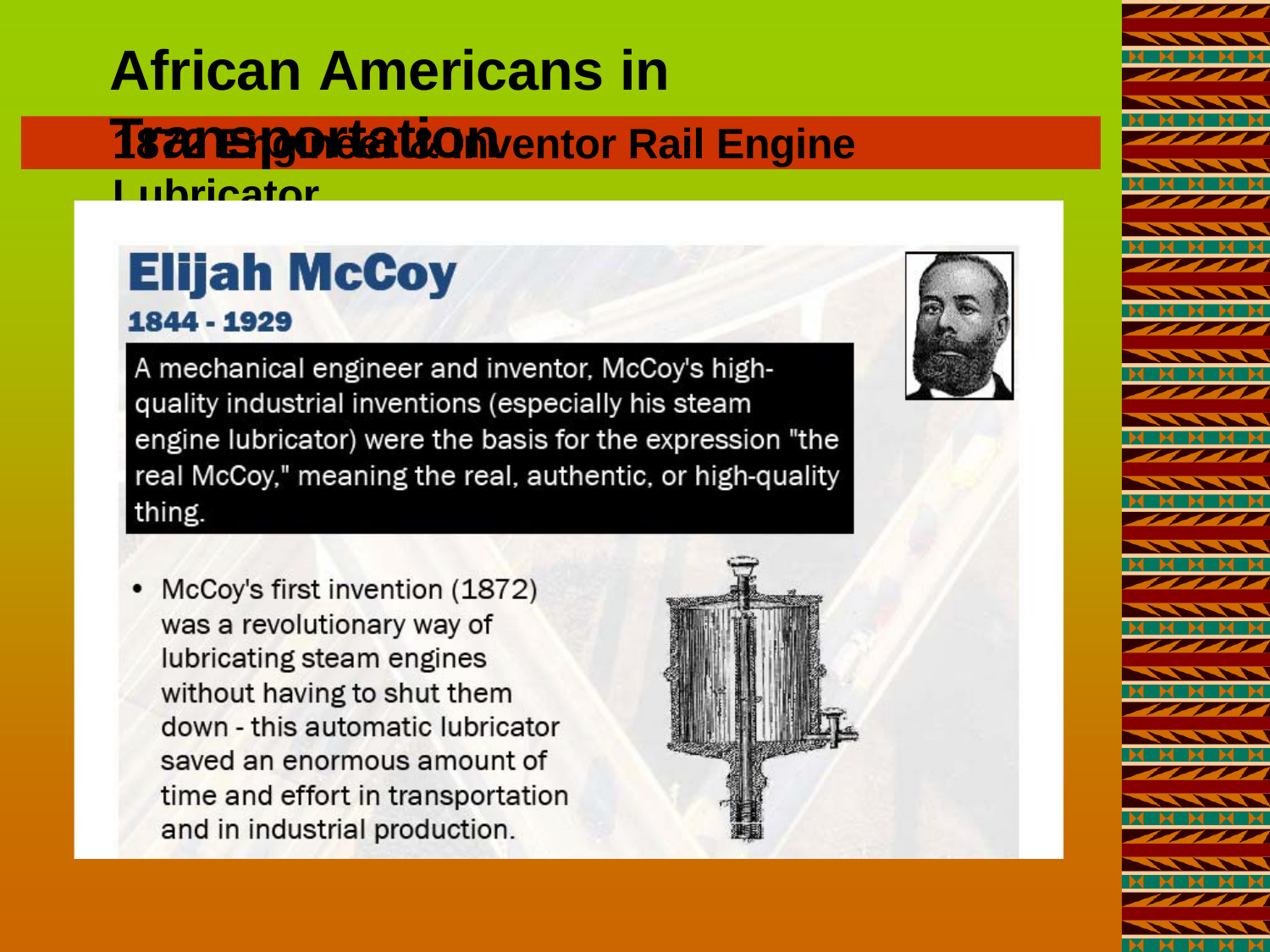

African Americans in Transportation

1872 Engineer & Inventor Rail Engine Lubricator